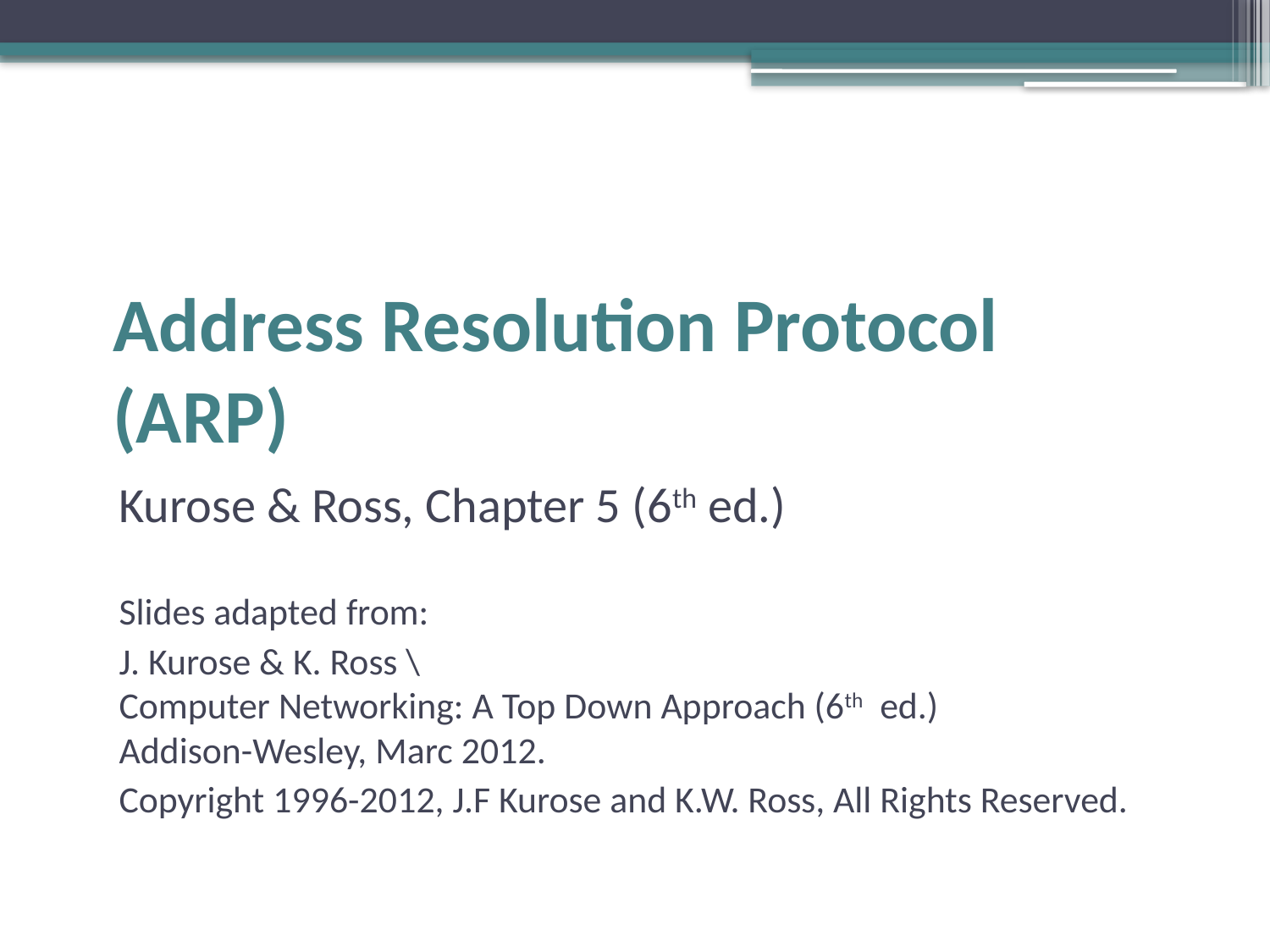

# Address Resolution Protocol (ARP)
Kurose & Ross, Chapter 5 (6th ed.)

Slides adapted from:
J. Kurose & K. Ross \
Computer Networking: A Top Down Approach (6th  ed.)
Addison-Wesley, Marc 2012.
Copyright 1996-2012, J.F Kurose and K.W. Ross, All Rights Reserved.